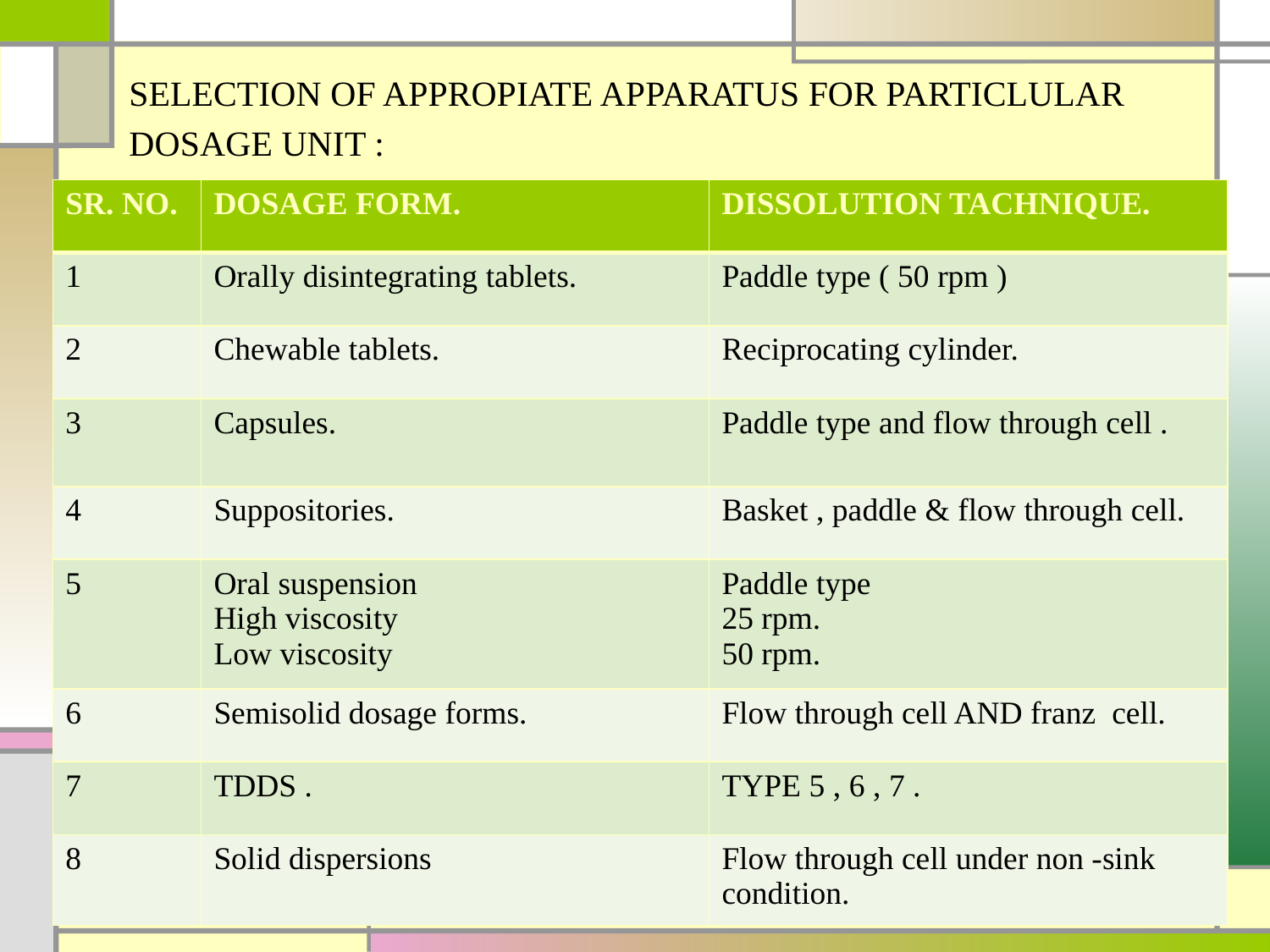

SELECTION OF APPROPIATE APPARATUS FOR PARTICLULAR
DOSAGE UNIT :
#
| SR. NO. | DOSAGE FORM. | DISSOLUTION TACHNIQUE. |
| --- | --- | --- |
| 1 | Orally disintegrating tablets. | Paddle type ( 50 rpm ) |
| 2 | Chewable tablets. | Reciprocating cylinder. |
| 3 | Capsules. | Paddle type and flow through cell . |
| 4 | Suppositories. | Basket , paddle & flow through cell. |
| 5 | Oral suspension High viscosity Low viscosity | Paddle type 25 rpm. 50 rpm. |
| 6 | Semisolid dosage forms. | Flow through cell AND franz cell. |
| 7 | TDDS . | TYPE 5 , 6 , 7 . |
| 8 | Solid dispersions | Flow through cell under non -sink condition. |
36